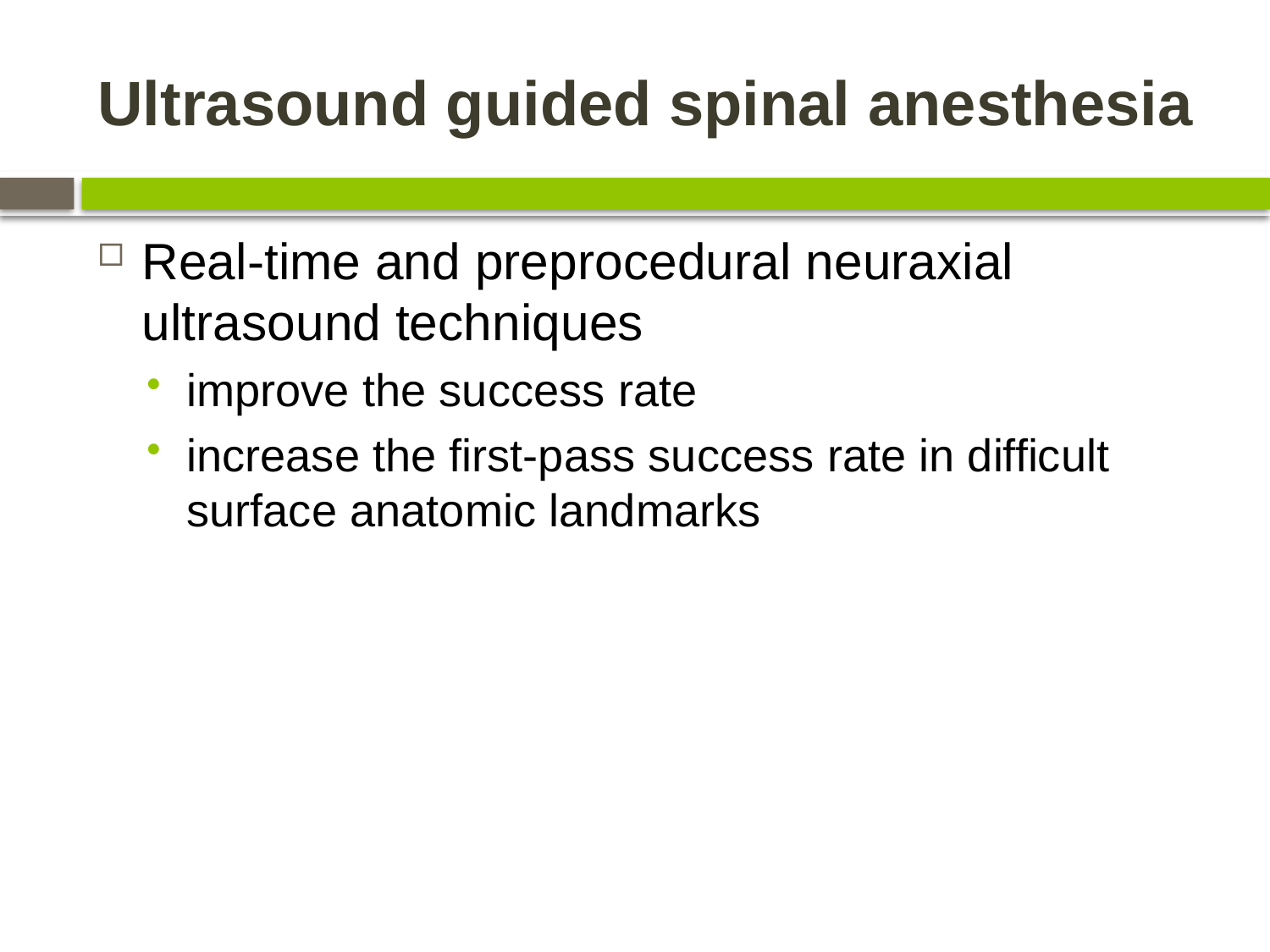

# Ultrasound guided spinal anesthesia
Real-time and preprocedural neuraxial ultrasound techniques
improve the success rate
increase the first-pass success rate in difficult surface anatomic landmarks